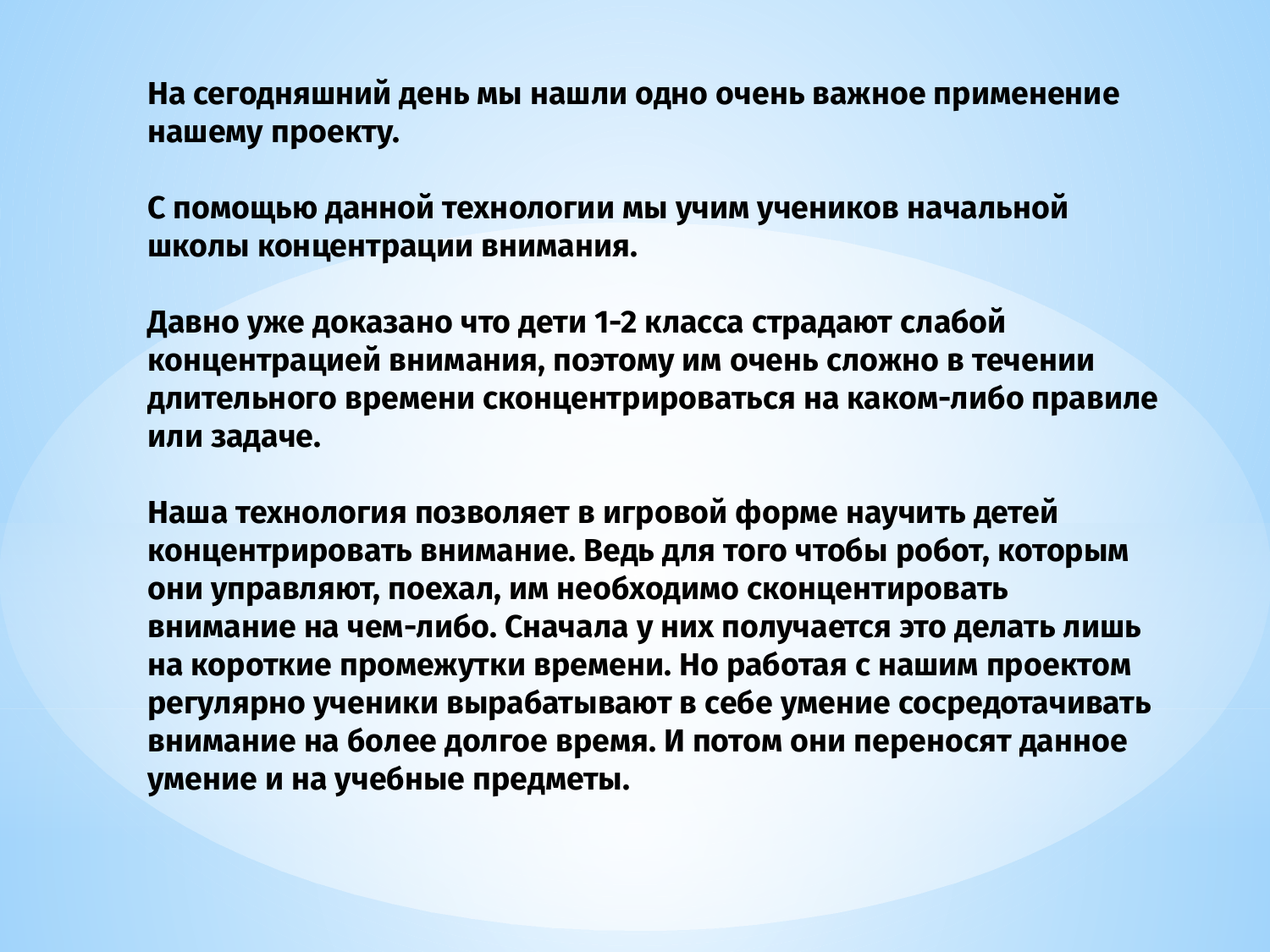

# На сегодняшний день мы нашли одно очень важное применение нашему проекту. С помощью данной технологии мы учим учеников начальной школы концентрации внимания. Давно уже доказано что дети 1-2 класса страдают слабой концентрацией внимания, поэтому им очень сложно в течении длительного времени сконцентрироваться на каком-либо правиле или задаче. Наша технология позволяет в игровой форме научить детей концентрировать внимание. Ведь для того чтобы робот, которым они управляют, поехал, им необходимо сконцентировать внимание на чем-либо. Сначала у них получается это делать лишь на короткие промежутки времени. Но работая с нашим проектом регулярно ученики вырабатывают в себе умение сосредотачивать внимание на более долгое время. И потом они переносят данное умение и на учебные предметы.